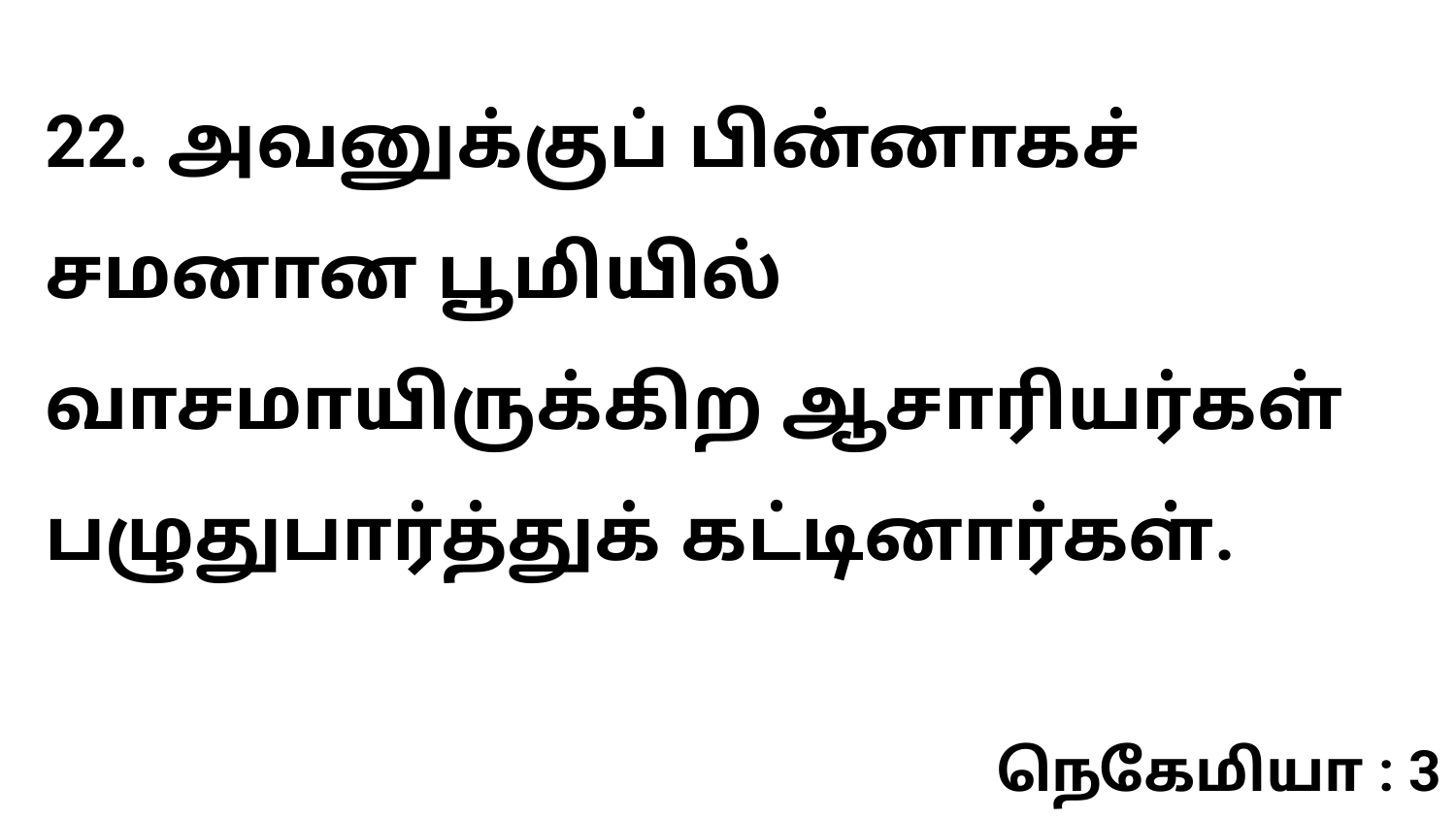

22. அவனுக்குப் பின்னாகச் சமனான பூமியில் வாசமாயிருக்கிற ஆசாரியர்கள் பழுதுபார்த்துக் கட்டினார்கள்.
நெகேமியா : 3